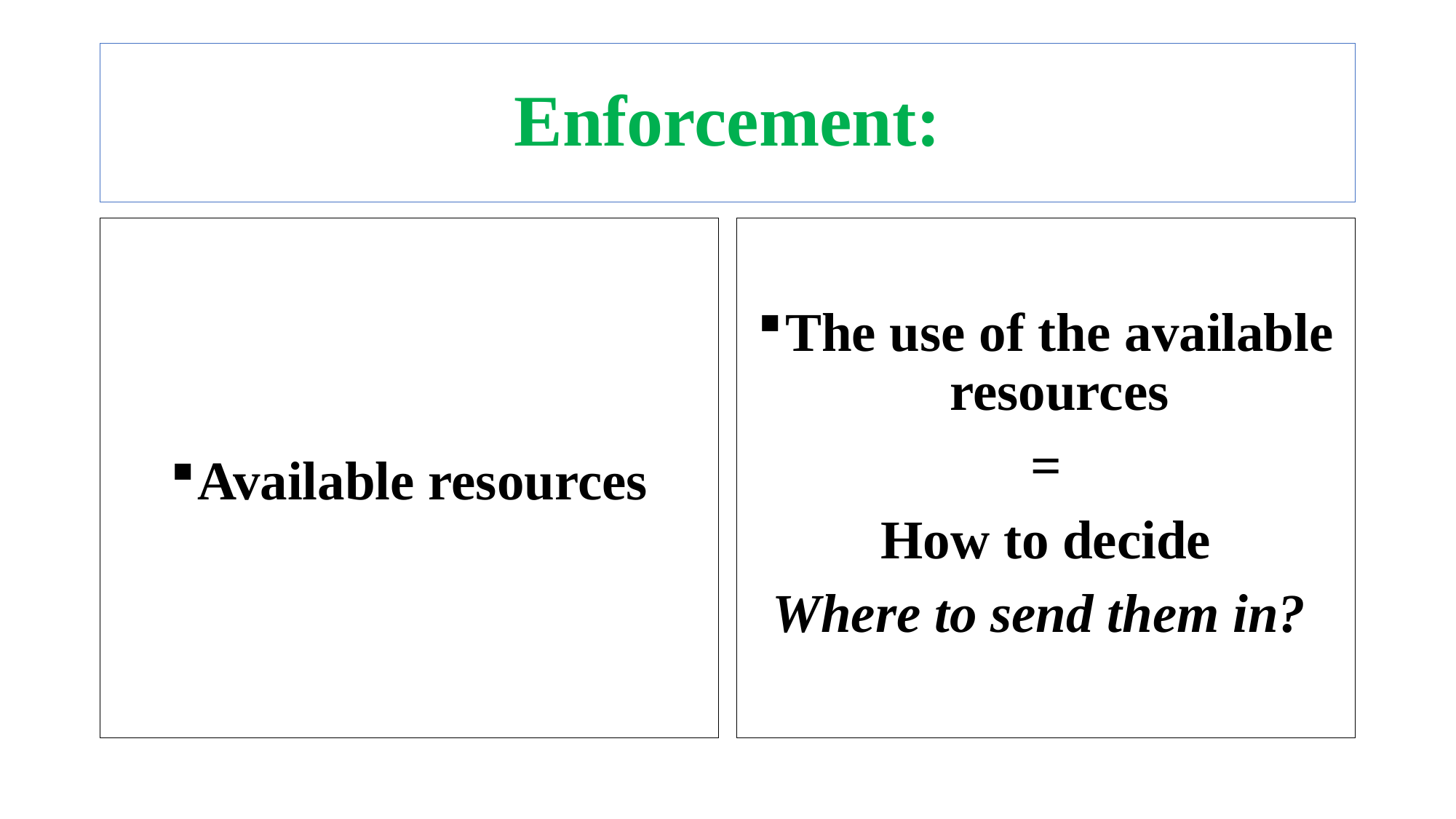

# Enforcement:

Available resources

The use of the available resources
=
How to decide
Where to send them in?